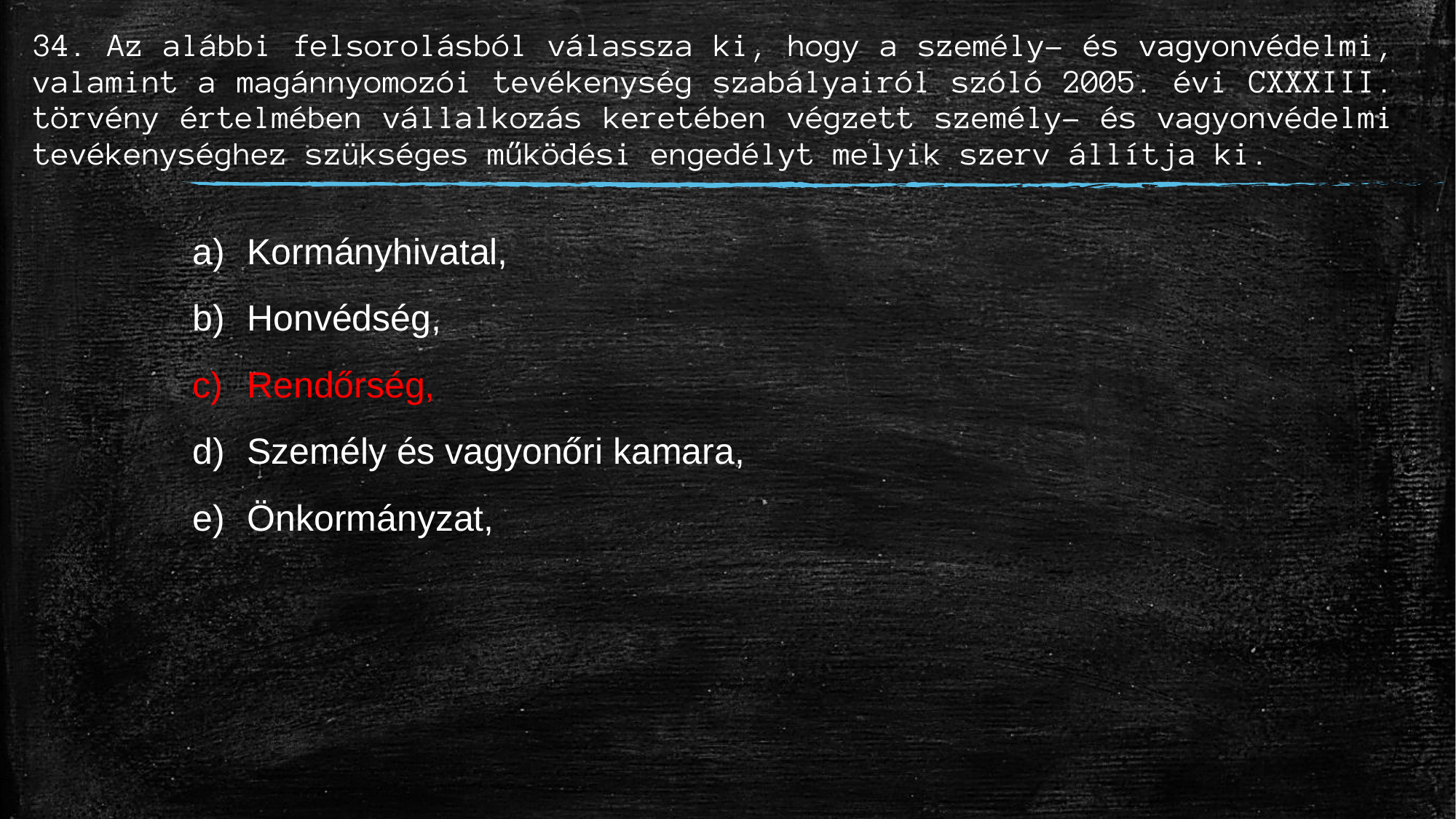

# 34. Az alábbi felsorolásból válassza ki, hogy a személy- és vagyonvédelmi, valamint a magánnyomozói tevékenység szabályairól szóló 2005. évi CXXXIII. törvény értelmében vállalkozás keretében végzett személy- és vagyonvédelmi tevékenységhez szükséges működési engedélyt melyik szerv állítja ki.
Kormányhivatal,
Honvédség,
Rendőrség,
Személy és vagyonőri kamara,
Önkormányzat,